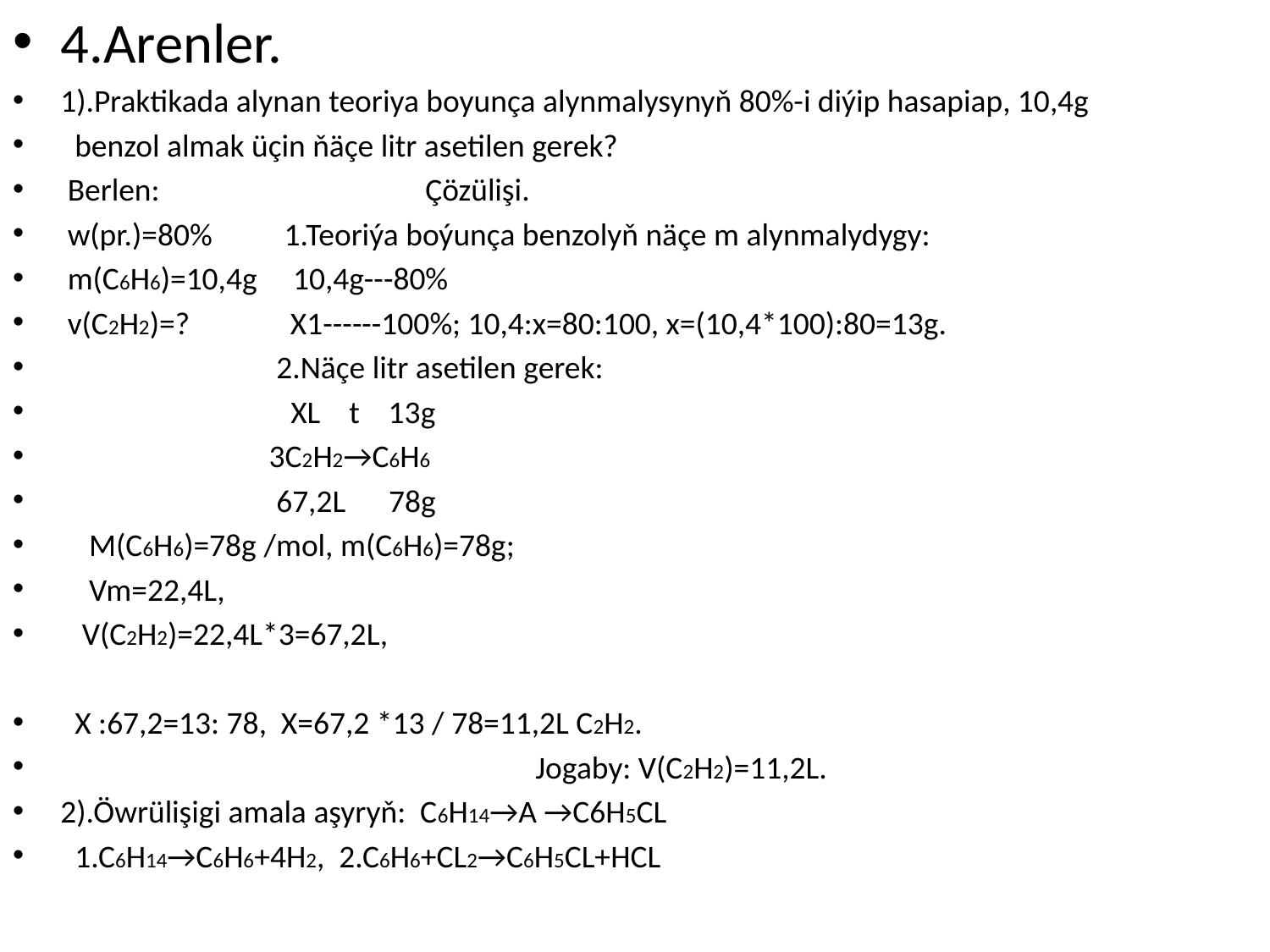

4.Arenler.
1).Praktikada alynan teoriya boyunça alynmalysynyň 80%-i diýip hasapiap, 10,4g
  benzol almak üçin ňäçe litr asetilen gerek?
 Berlen:                                     Çözülişi.
 w(pr.)=80%          1.Teoriýa boýunça benzolyň näçe m alynmalydygy:
 m(C6H6)=10,4g     10,4g---80%
 v(C2H2)=?              X1------100%; 10,4:x=80:100, x=(10,4*100):80=13g.
                              2.Näçe litr asetilen gerek:
                                XL    t    13g
                             3C2H2→C6H6
                              67,2L      78g
    M(C6H6)=78g /mol, m(C6H6)=78g;
    Vm=22,4L,
   V(C2H2)=22,4L*3=67,2L,

  X :67,2=13: 78,  X=67,2 *13 / 78=11,2L C2H2.
                                                                  Jogaby: V(C2H2)=11,2L.
2).Öwrülişigi amala aşyryň:  C6H14→A →C6H5CL
  1.C6H14→C6H6+4H2,  2.C6H6+CL2→C6H5CL+HCL